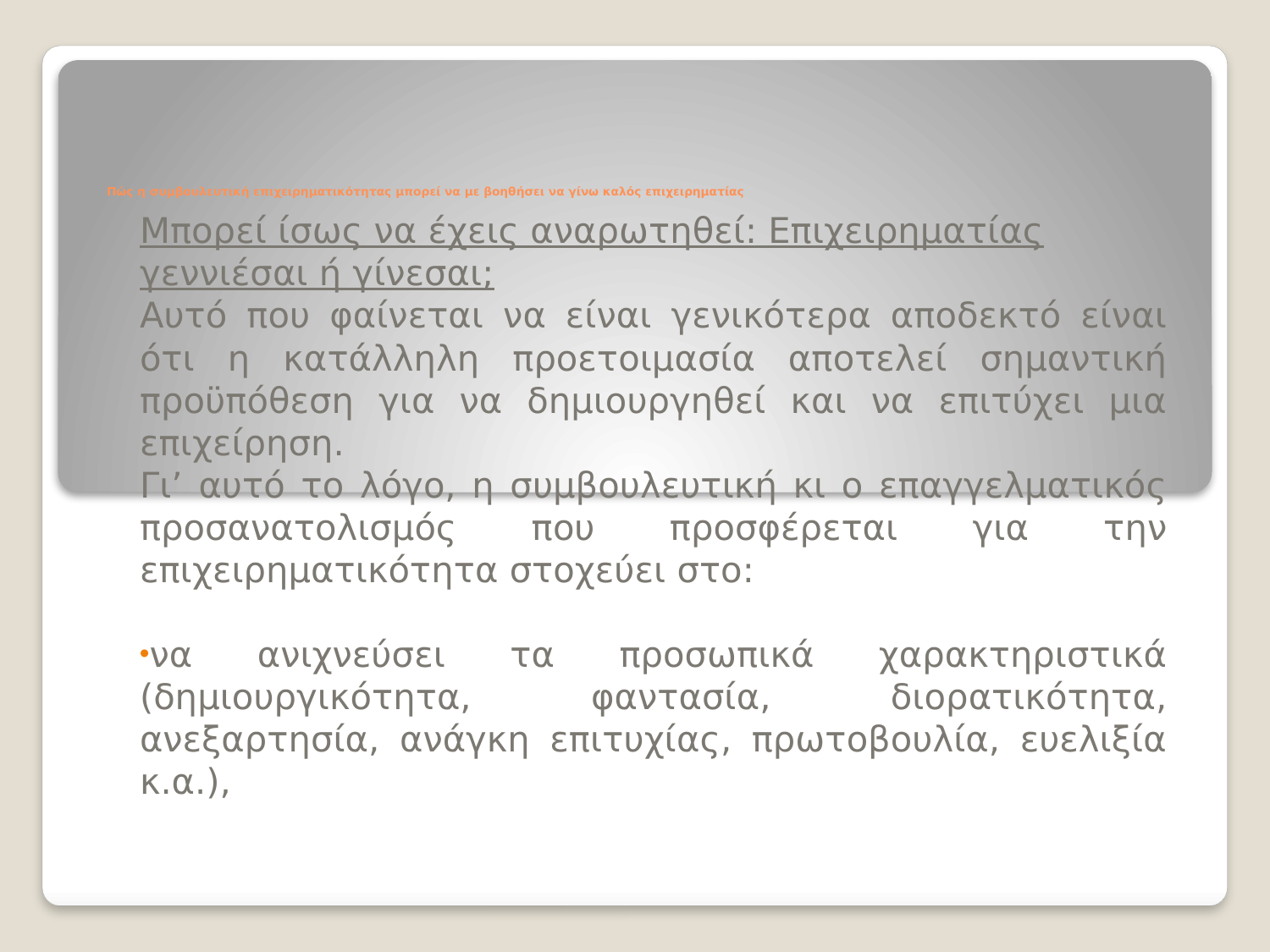

# Πώς η συμβουλευτική επιχειρηματικότητας μπορεί να με βοηθήσει να γίνω καλός επιχειρηματίας
Μπορεί ίσως να έχεις αναρωτηθεί: Επιχειρηματίας γεννιέσαι ή γίνεσαι;
Αυτό που φαίνεται να είναι γενικότερα αποδεκτό είναι ότι η κατάλληλη προετοιμασία αποτελεί σημαντική προϋπόθεση για να δημιουργηθεί και να επιτύχει μια επιχείρηση.
Γι’ αυτό το λόγο, η συμβουλευτική κι ο επαγγελματικός προσανατολισμός που προσφέρεται για την επιχειρηματικότητα στοχεύει στο:

να ανιχνεύσει τα προσωπικά χαρακτηριστικά (δημιουργικότητα, φαντασία, διορατικότητα, ανεξαρτησία, ανάγκη επιτυχίας, πρωτοβουλία, ευελιξία κ.α.),